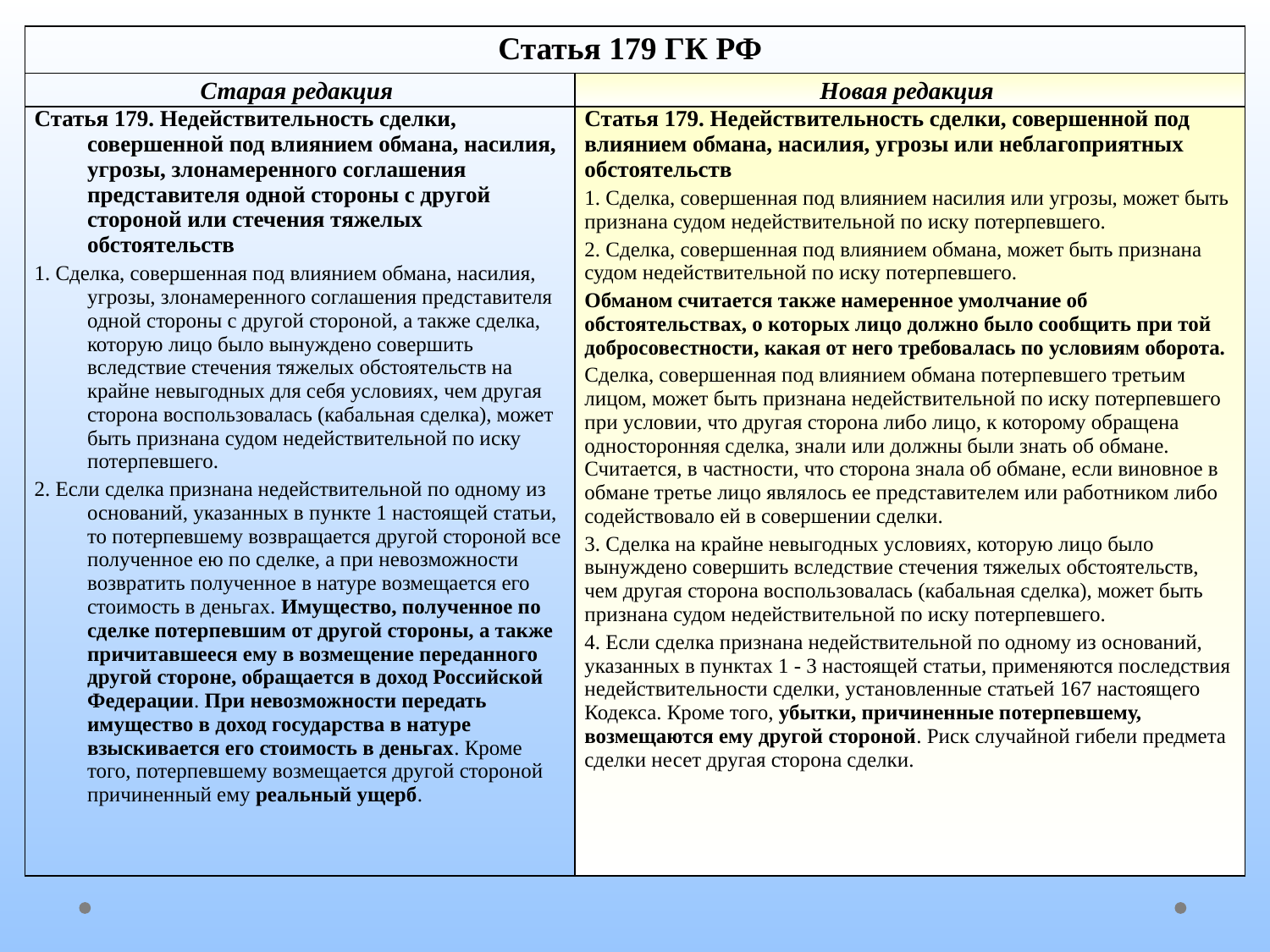

| Статья 179 ГК РФ |  |
| --- | --- |
| Старая редакция | Новая редакция |
| Статья 179. Недействительность сделки, совершенной под влиянием обмана, насилия, угрозы, злонамеренного соглашения представителя одной стороны с другой стороной или стечения тяжелых обстоятельств 1. Сделка, совершенная под влиянием обмана, насилия, угрозы, злонамеренного соглашения представителя одной стороны с другой стороной, а также сделка, которую лицо было вынуждено совершить вследствие стечения тяжелых обстоятельств на крайне невыгодных для себя условиях, чем другая сторона воспользовалась (кабальная сделка), может быть признана судом недействительной по иску потерпевшего. 2. Если сделка признана недействительной по одному из оснований, указанных в пункте 1 настоящей статьи, то потерпевшему возвращается другой стороной все полученное ею по сделке, а при невозможности возвратить полученное в натуре возмещается его стоимость в деньгах. Имущество, полученное по сделке потерпевшим от другой стороны, а также причитавшееся ему в возмещение переданного другой стороне, обращается в доход Российской Федерации. При невозможности передать имущество в доход государства в натуре взыскивается его стоимость в деньгах. Кроме того, потерпевшему возмещается другой стороной причиненный ему реальный ущерб. | Статья 179. Недействительность сделки, совершенной под влиянием обмана, насилия, угрозы или неблагоприятных обстоятельств 1. Сделка, совершенная под влиянием насилия или угрозы, может быть признана судом недействительной по иску потерпевшего. 2. Сделка, совершенная под влиянием обмана, может быть признана судом недействительной по иску потерпевшего. Обманом считается также намеренное умолчание об обстоятельствах, о которых лицо должно было сообщить при той добросовестности, какая от него требовалась по условиям оборота. Сделка, совершенная под влиянием обмана потерпевшего третьим лицом, может быть признана недействительной по иску потерпевшего при условии, что другая сторона либо лицо, к которому обращена односторонняя сделка, знали или должны были знать об обмане. Считается, в частности, что сторона знала об обмане, если виновное в обмане третье лицо являлось ее представителем или работником либо содействовало ей в совершении сделки. 3. Сделка на крайне невыгодных условиях, которую лицо было вынуждено совершить вследствие стечения тяжелых обстоятельств, чем другая сторона воспользовалась (кабальная сделка), может быть признана судом недействительной по иску потерпевшего. 4. Если сделка признана недействительной по одному из оснований, указанных в пунктах 1 - 3 настоящей статьи, применяются последствия недействительности сделки, установленные статьей 167 настоящего Кодекса. Кроме того, убытки, причиненные потерпевшему, возмещаются ему другой стороной. Риск случайной гибели предмета сделки несет другая сторона сделки. |